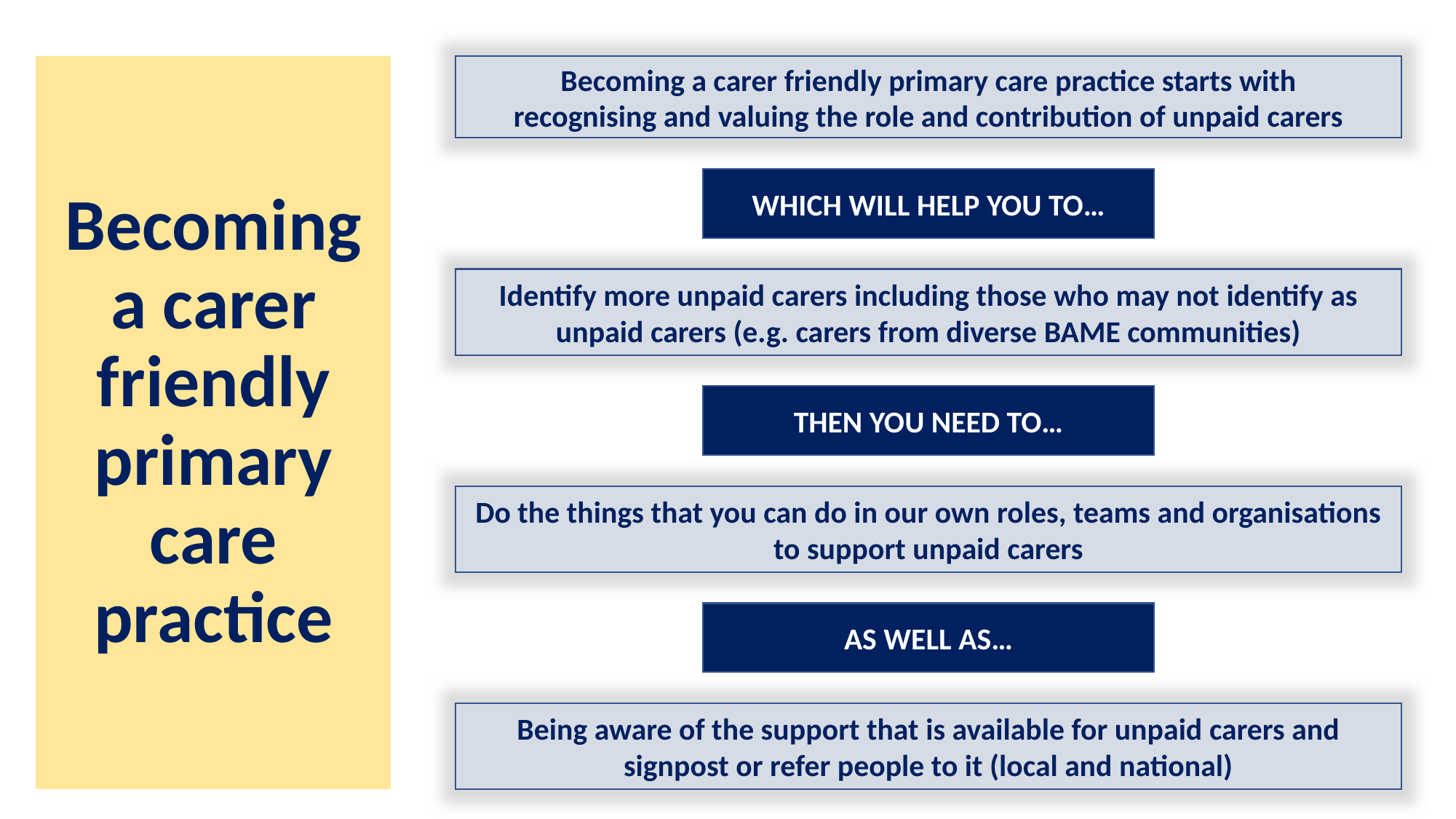

Becoming a carer friendly primary care practice
Becoming a carer friendly primary care practice starts with
recognising and valuing the role and contribution of unpaid carers
WHICH WILL HELP YOU TO…
Identify more unpaid carers including those who may not identify as unpaid carers (e.g. carers from diverse BAME communities)
THEN YOU NEED TO…
Do the things that you can do in our own roles, teams and organisations to support unpaid carers
AS WELL AS…
Being aware of the support that is available for unpaid carers and signpost or refer people to it (local and national)